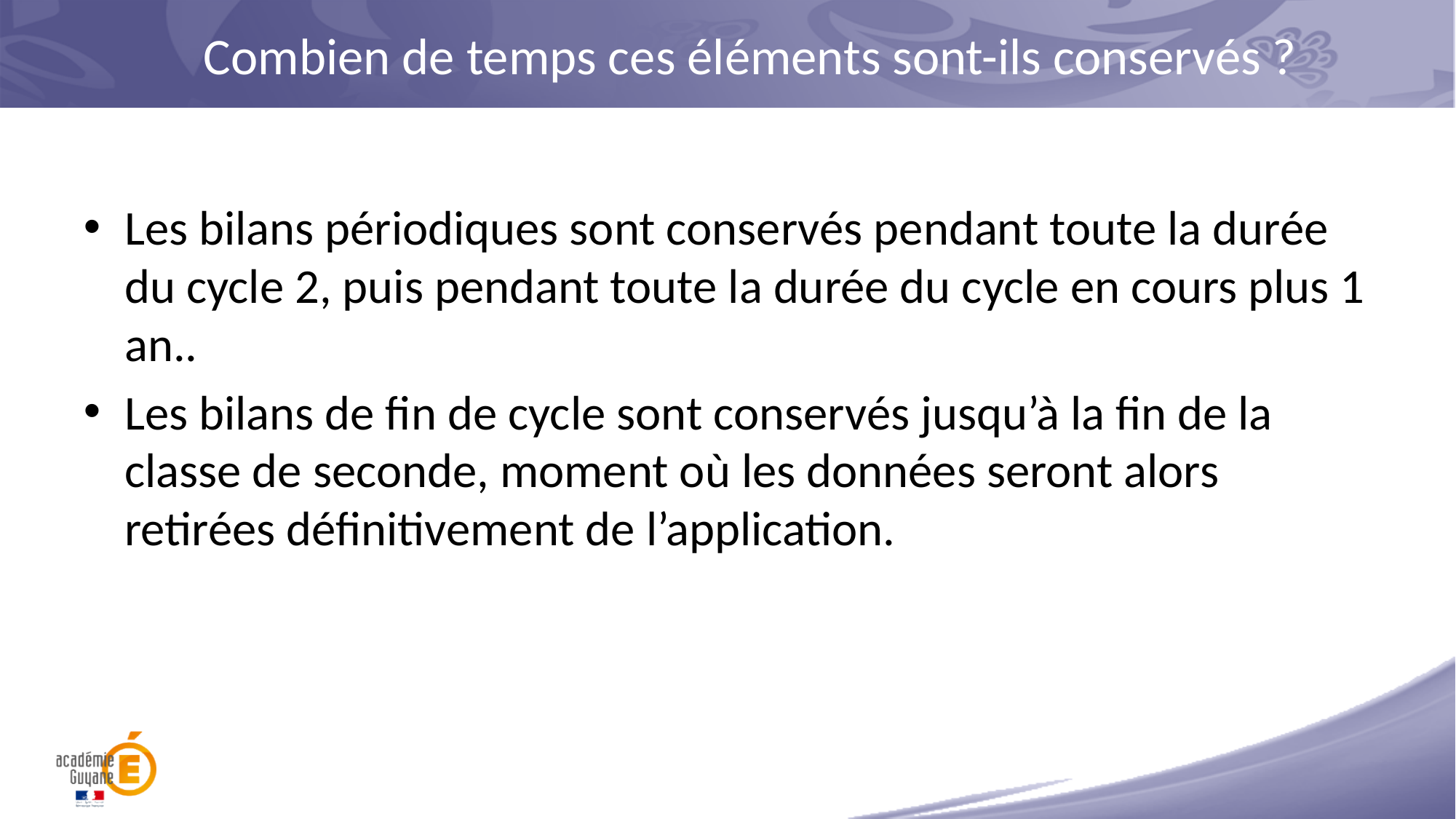

# Combien de temps ces éléments sont-ils conservés ?
Les bilans périodiques sont conservés pendant toute la durée du cycle 2, puis pendant toute la durée du cycle en cours plus 1 an..
Les bilans de fin de cycle sont conservés jusqu’à la fin de la classe de seconde, moment où les données seront alors retirées définitivement de l’application.